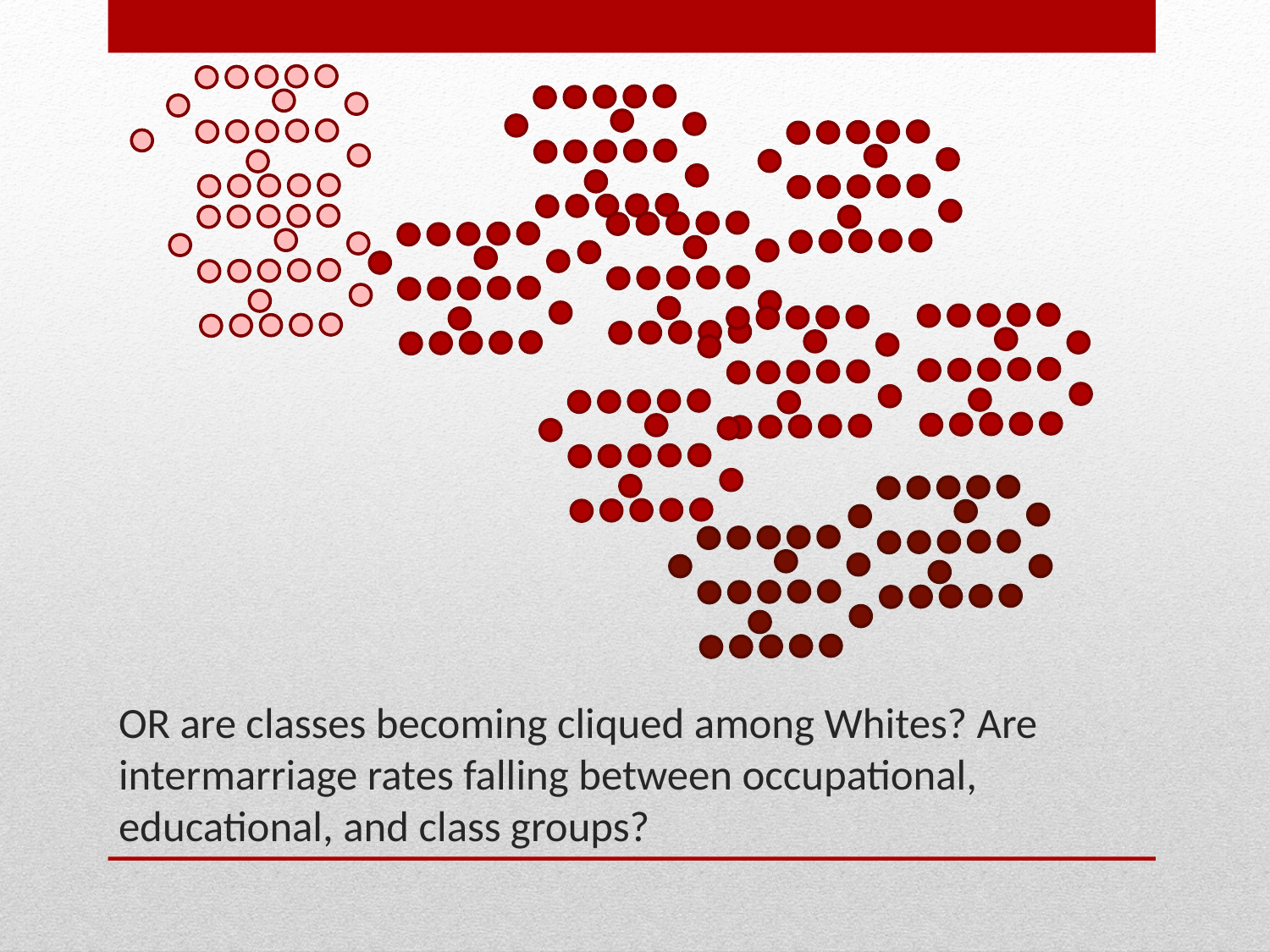

# OR are classes becoming cliqued among Whites? Are intermarriage rates falling between occupational, educational, and class groups?